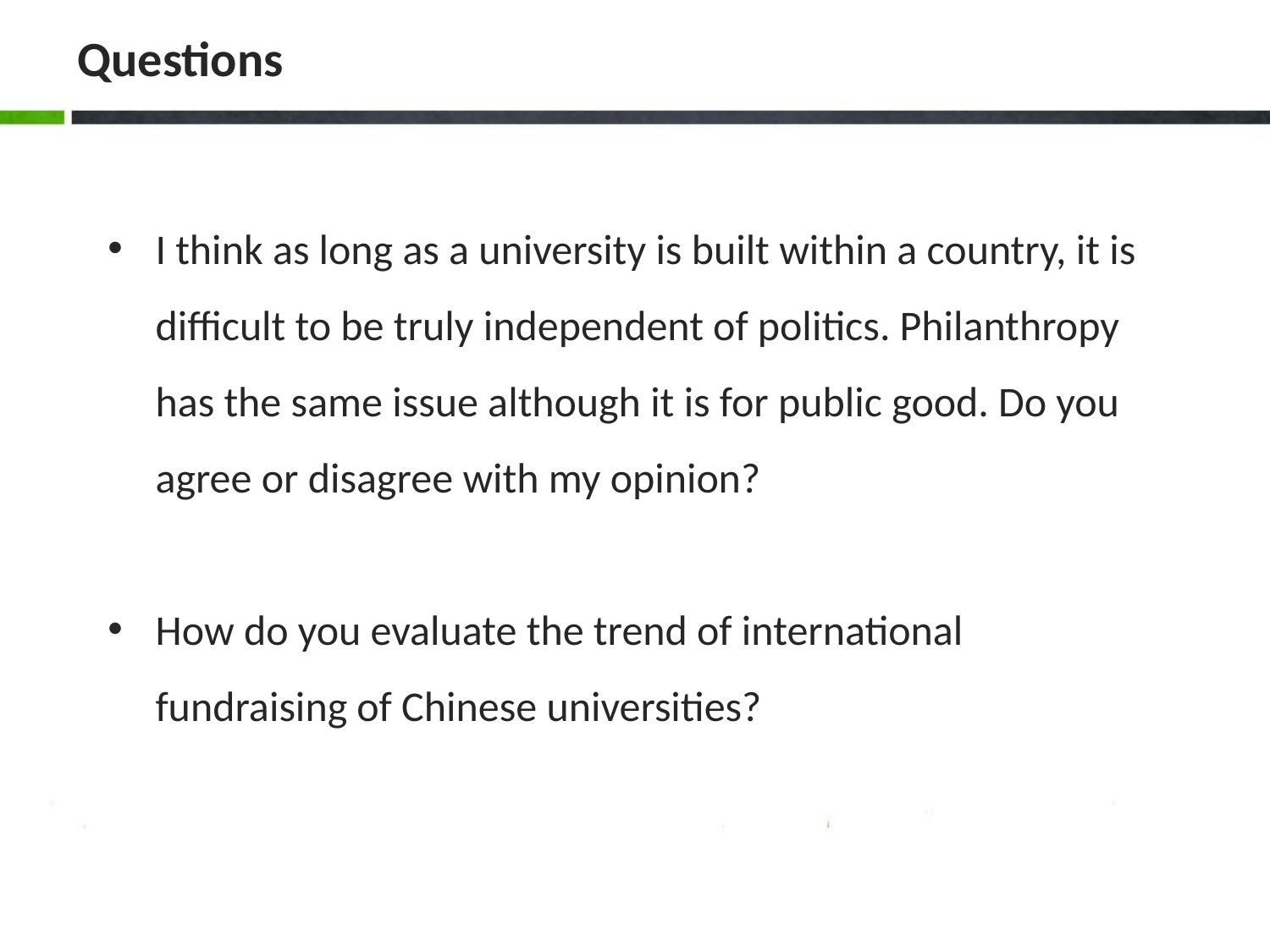

Questions
I think as long as a university is built within a country, it is difficult to be truly independent of politics. Philanthropy has the same issue although it is for public good. Do you agree or disagree with my opinion?

How do you evaluate the trend of international fundraising of Chinese universities?